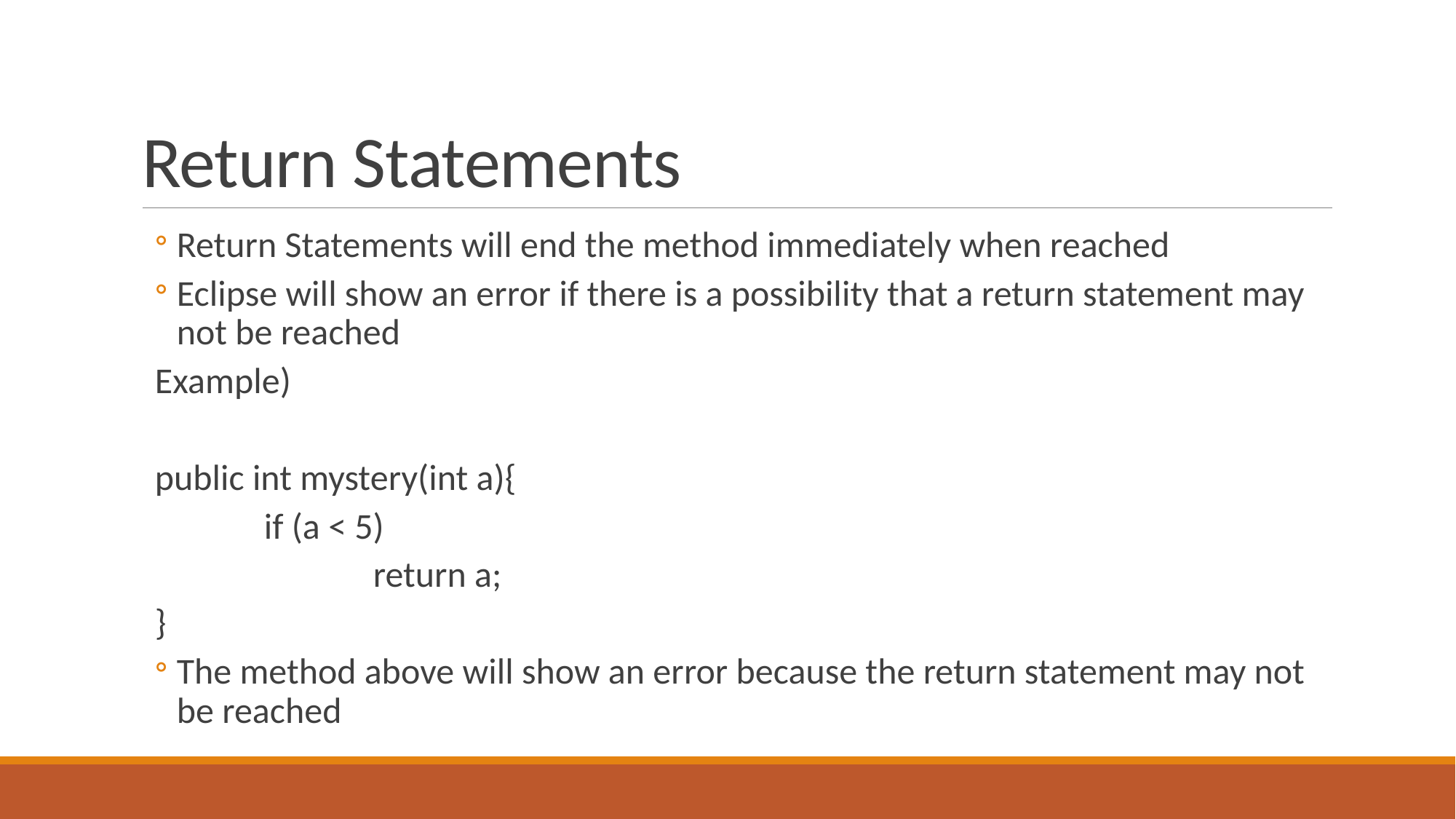

# Return Statements
Return Statements will end the method immediately when reached
Eclipse will show an error if there is a possibility that a return statement may not be reached
Example)

public int mystery(int a){
	if (a < 5)
		return a;
}
The method above will show an error because the return statement may not be reached